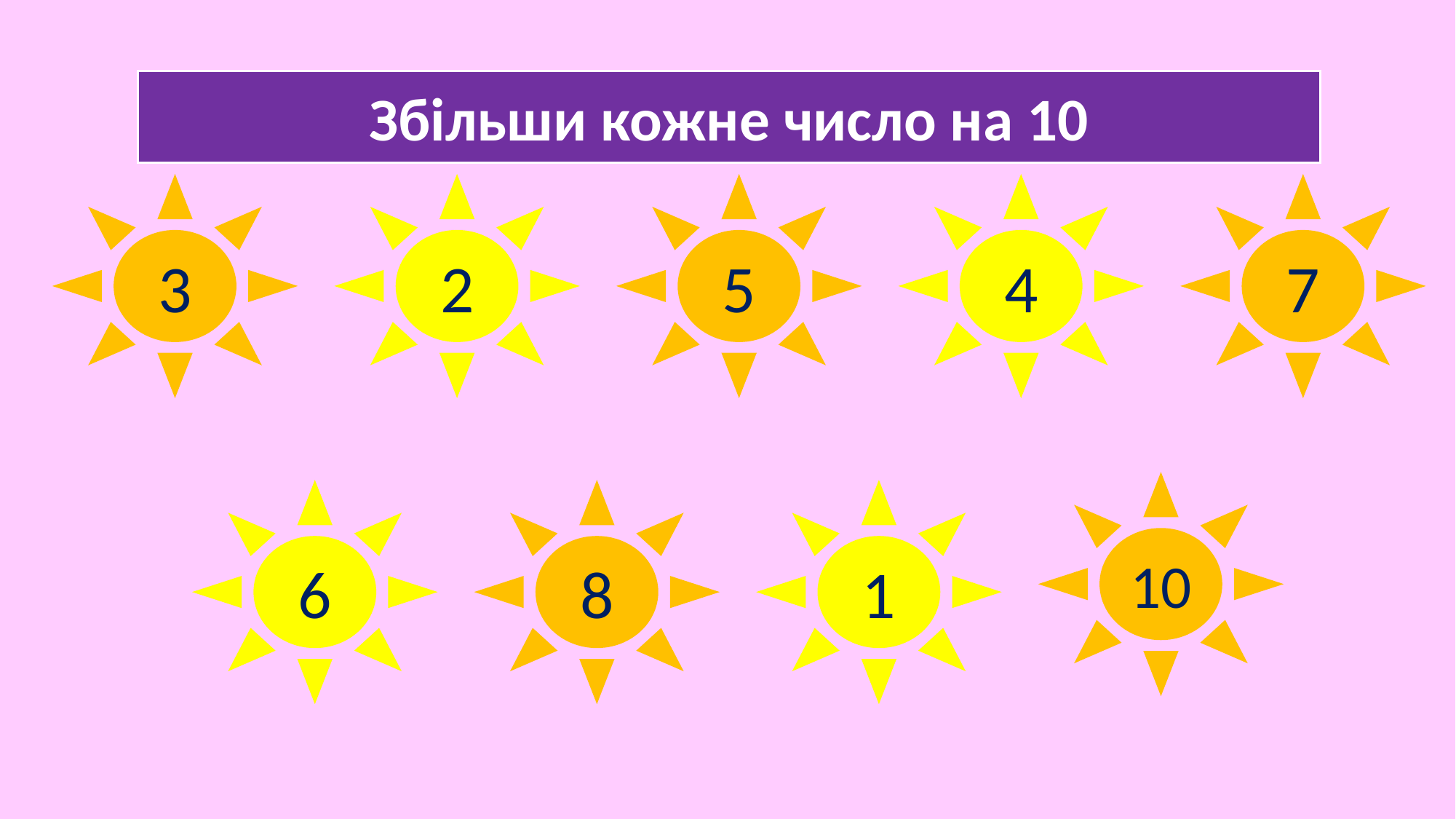

Збільши кожне число на 10
3
2
5
4
7
10
6
8
1